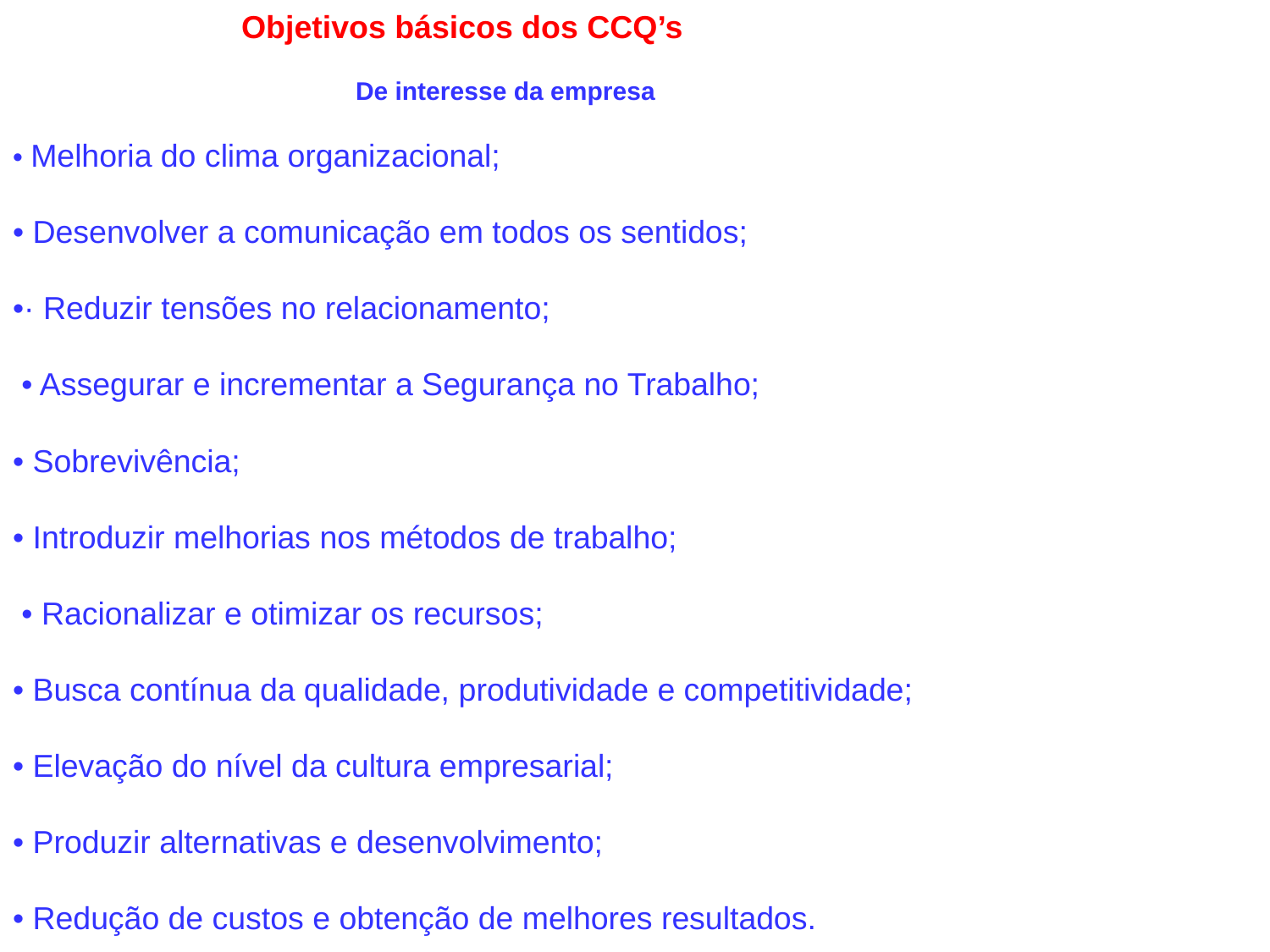

# Objetivos básicos dos CCQ’s De interesse da empresa • Melhoria do clima organizacional; • Desenvolver a comunicação em todos os sentidos; •· Reduzir tensões no relacionamento; • Assegurar e incrementar a Segurança no Trabalho; • Sobrevivência; • Introduzir melhorias nos métodos de trabalho; • Racionalizar e otimizar os recursos; • Busca contínua da qualidade, produtividade e competitividade; • Elevação do nível da cultura empresarial; • Produzir alternativas e desenvolvimento; • Redução de custos e obtenção de melhores resultados.